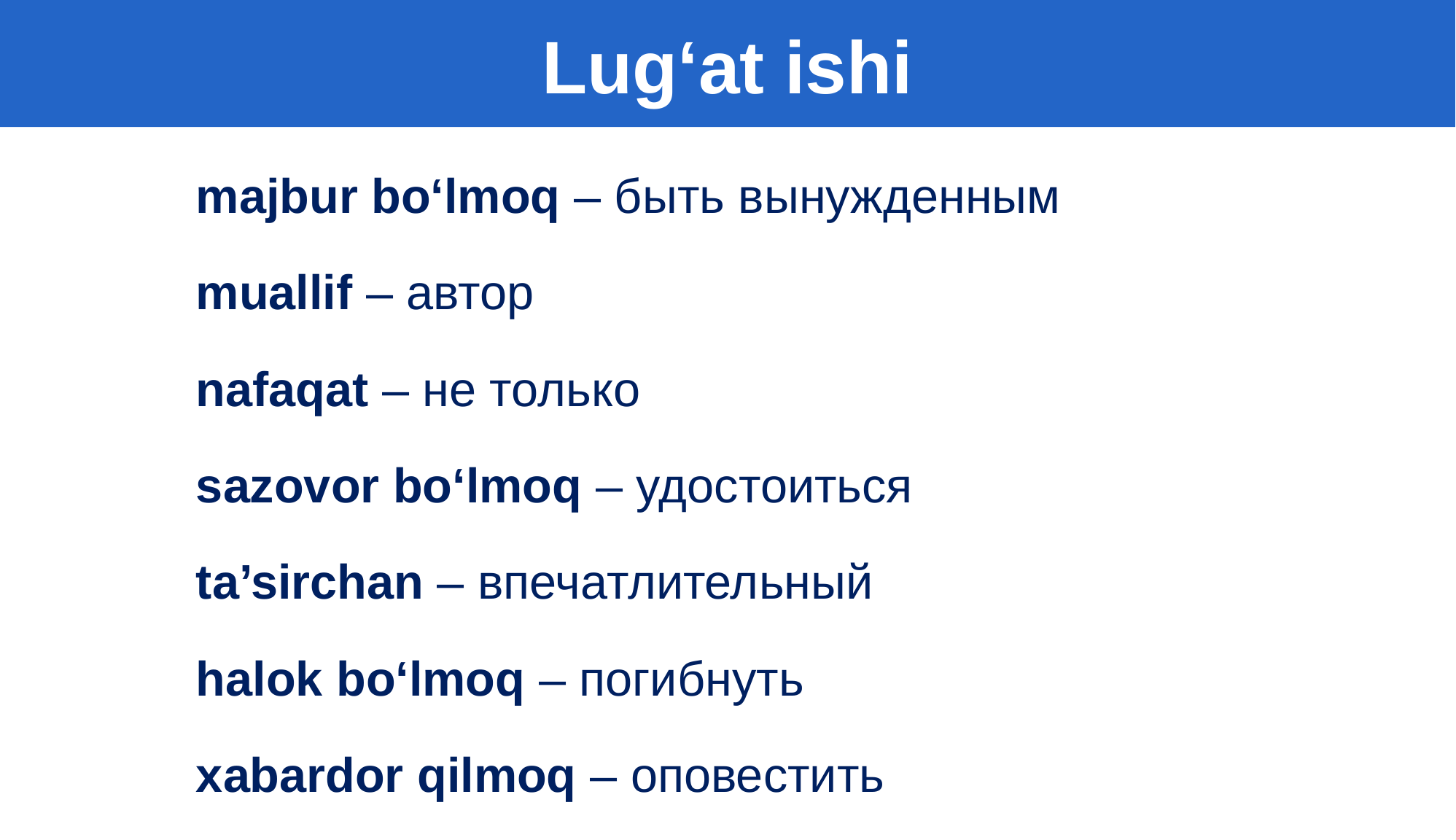

Lug‘at ishi
majbur bo‘lmoq – быть вынужденным
muallif – автор
nafaqat – не только
sazovor bo‘lmoq – удостоиться
ta’sirchan – впечатлительный
halok bo‘lmoq – погибнуть
xabardor qilmoq – оповестить